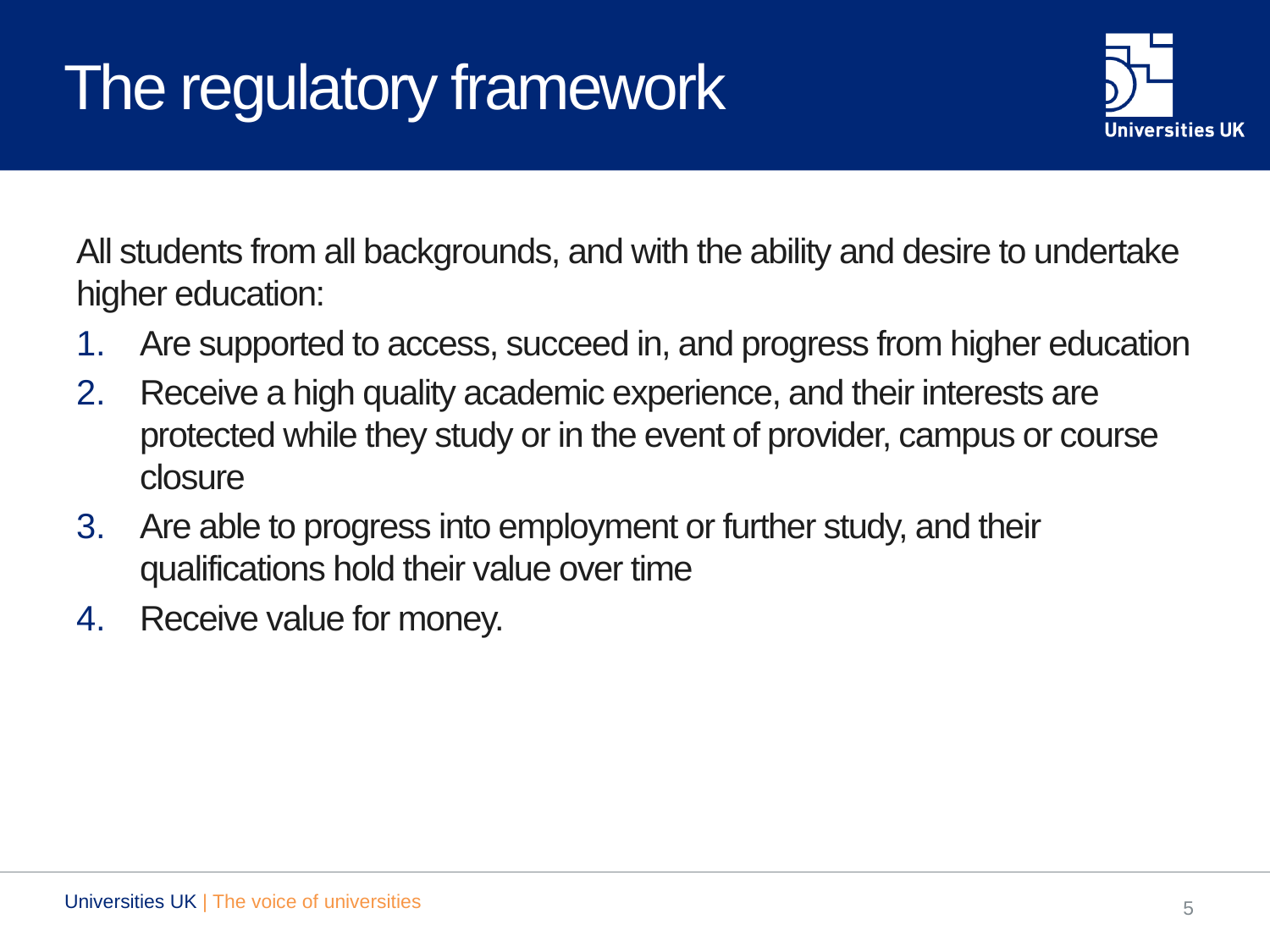

# The regulatory framework
All students from all backgrounds, and with the ability and desire to undertake higher education:
Are supported to access, succeed in, and progress from higher education
Receive a high quality academic experience, and their interests are protected while they study or in the event of provider, campus or course closure
Are able to progress into employment or further study, and their qualifications hold their value over time
Receive value for money.
Universities UK | The voice of universities
5